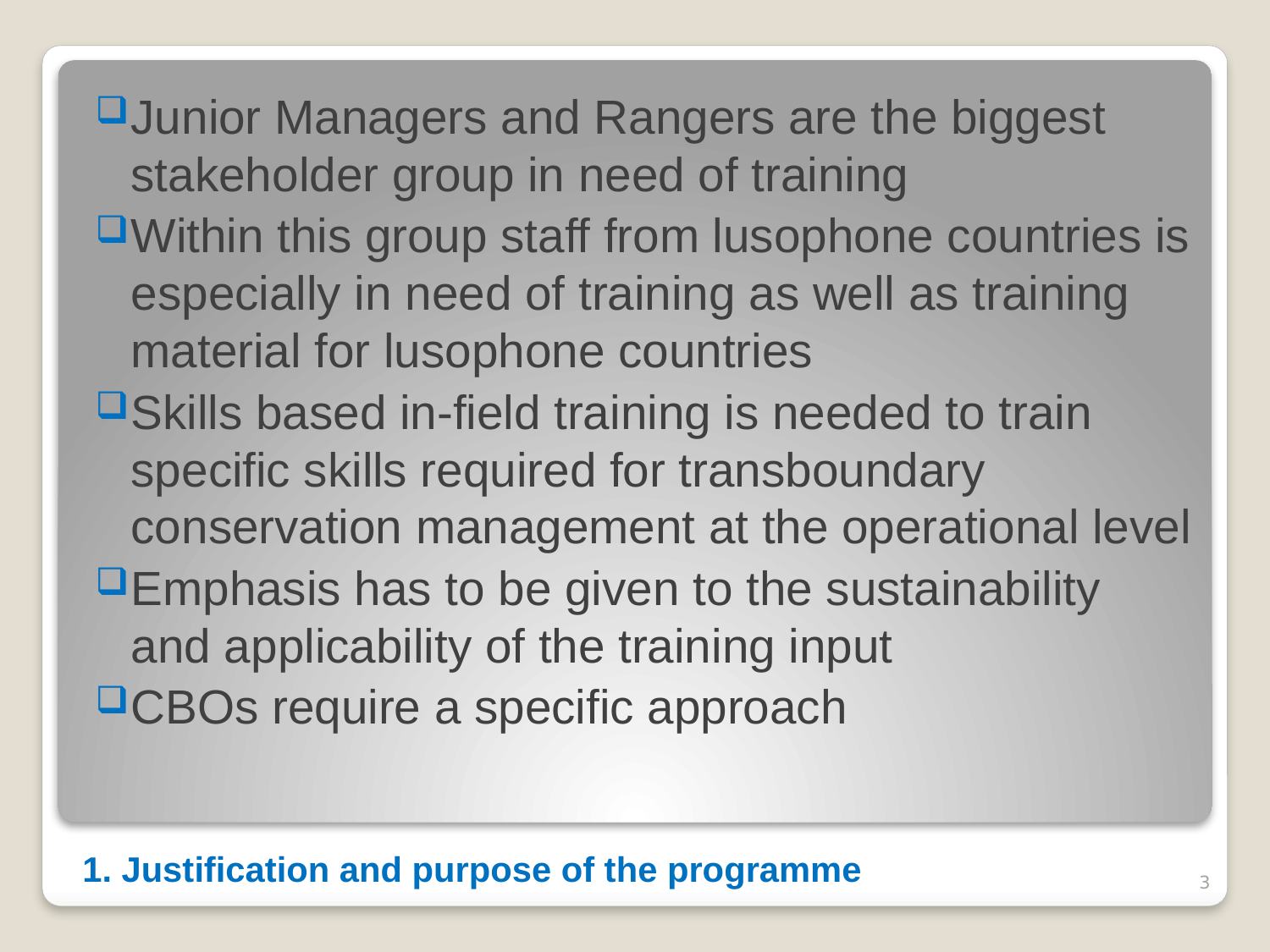

Junior Managers and Rangers are the biggest stakeholder group in need of training
Within this group staff from lusophone countries is especially in need of training as well as training material for lusophone countries
Skills based in-field training is needed to train specific skills required for transboundary conservation management at the operational level
Emphasis has to be given to the sustainability and applicability of the training input
CBOs require a specific approach

# 1. Justification and purpose of the programme
3